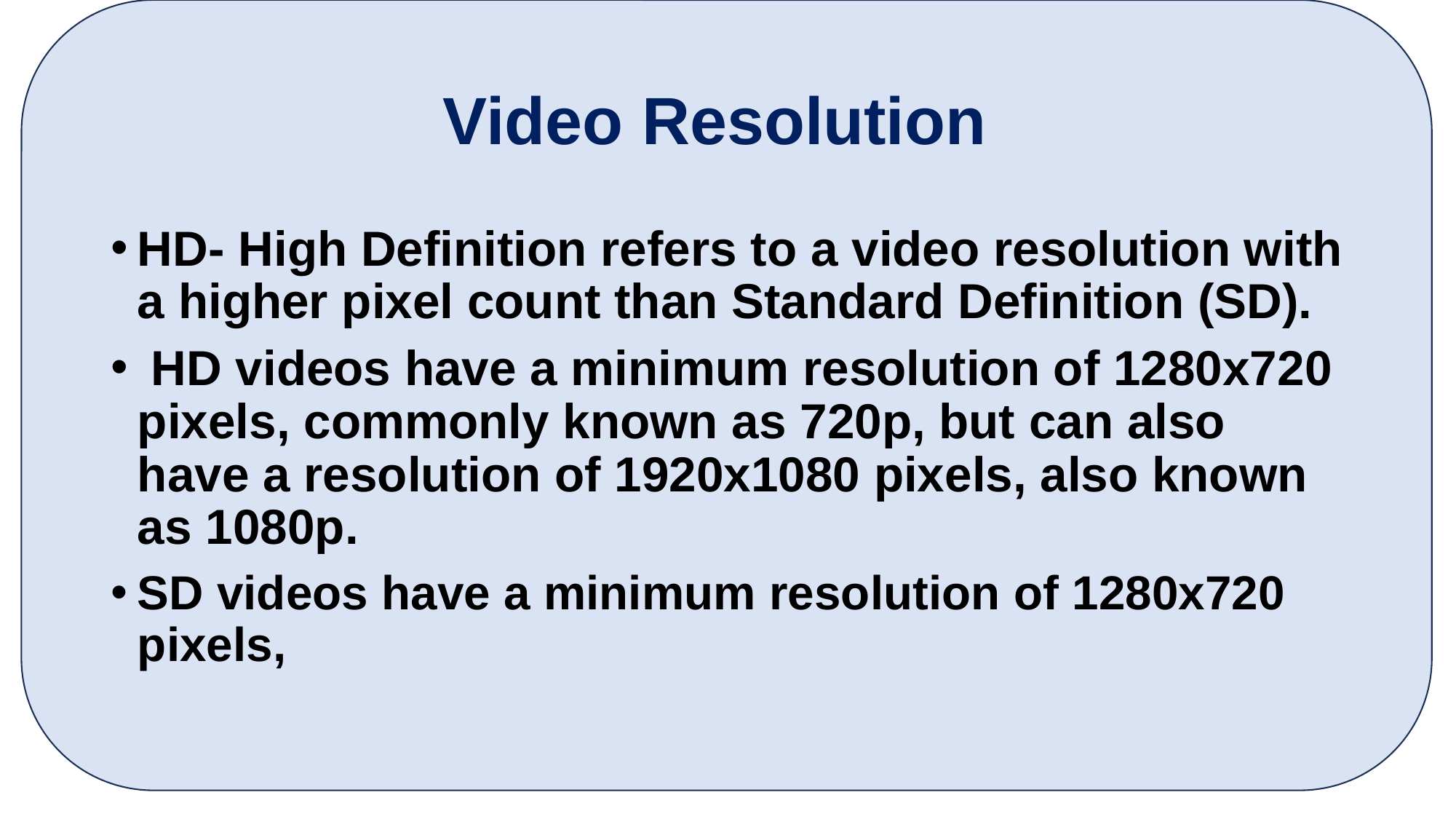

# Video Resolution
HD- High Definition refers to a video resolution with a higher pixel count than Standard Definition (SD).
 HD videos have a minimum resolution of 1280x720 pixels, commonly known as 720p, but can also have a resolution of 1920x1080 pixels, also known as 1080p.
SD videos have a minimum resolution of 1280x720 pixels,